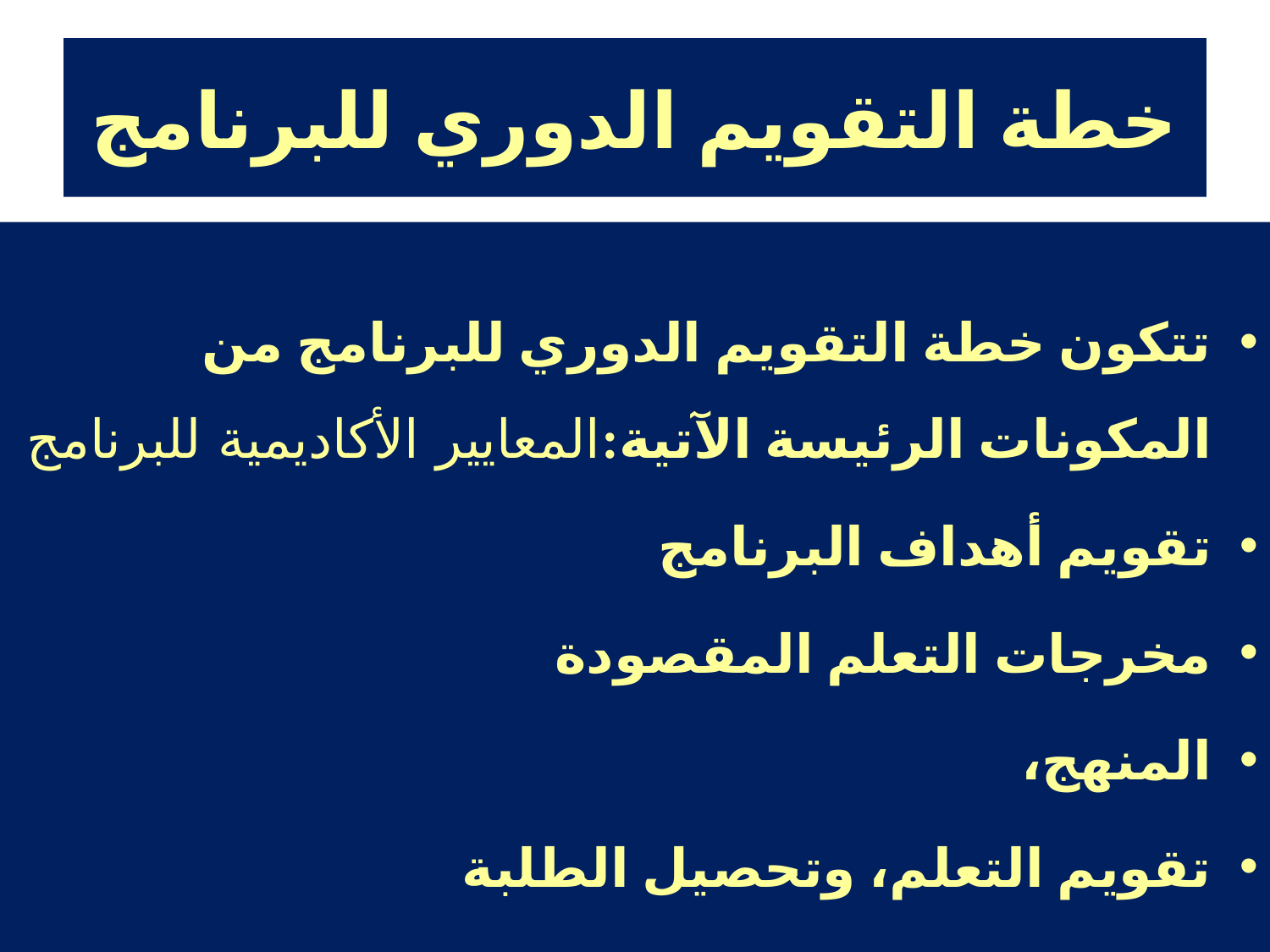

# خطة التقويم الدوري للبرنامج
تتكون خطة التقويم الدوري للبرنامج من المكونات الرئيسة الآتية:المعايير الأكاديمية للبرنامج
تقويم أهداف البرنامج
مخرجات التعلم المقصودة
المنهج،
تقويم التعلم، وتحصيل الطلبة